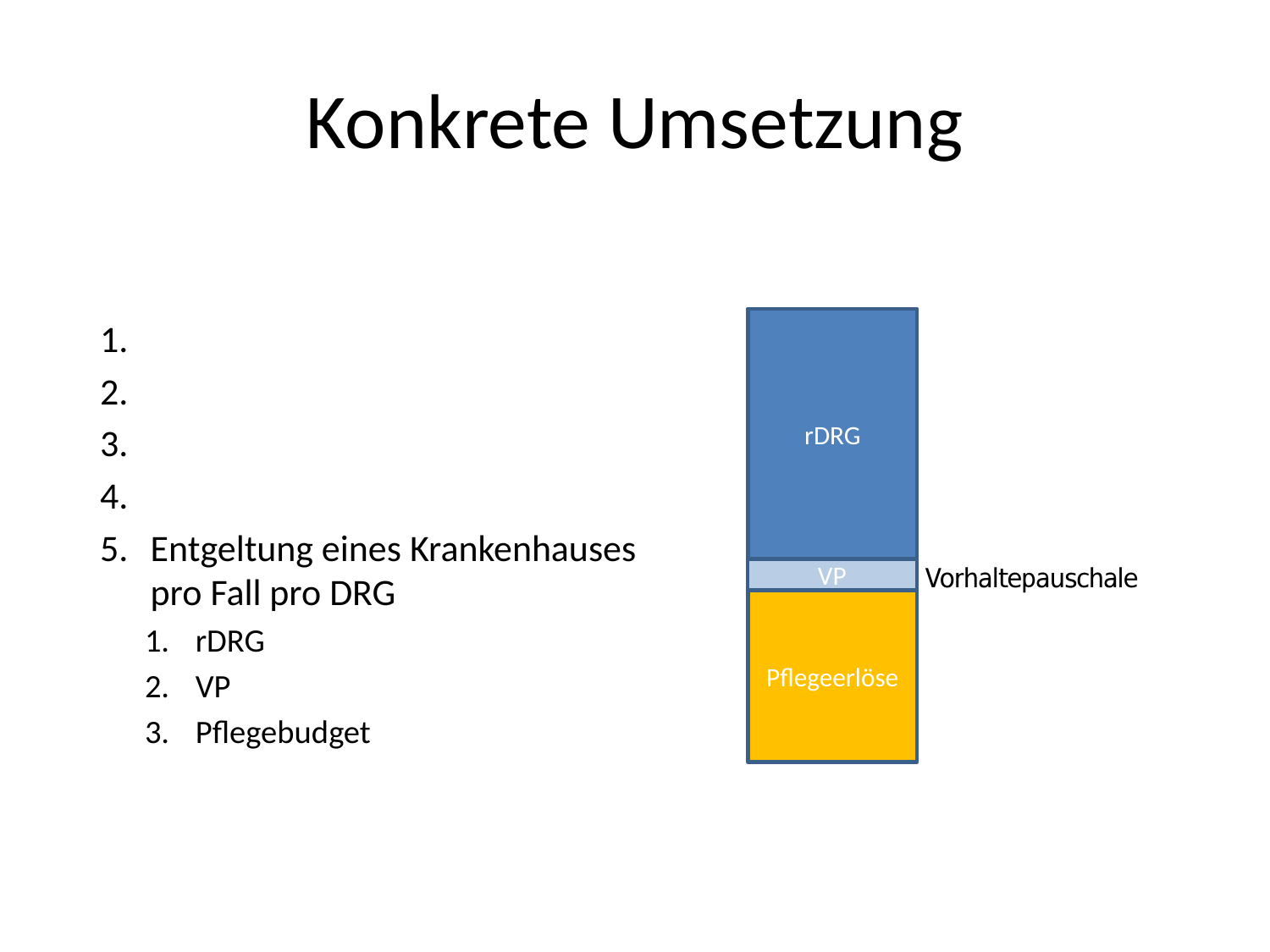

# Konkrete Umsetzung

Entgeltung eines Krankenhauses pro Fall pro DRG
rDRG
VP
Pflegebudget

Variable Sachkosten
rDRG
Vorhaltepauschale
VP
Pflegeerlöse